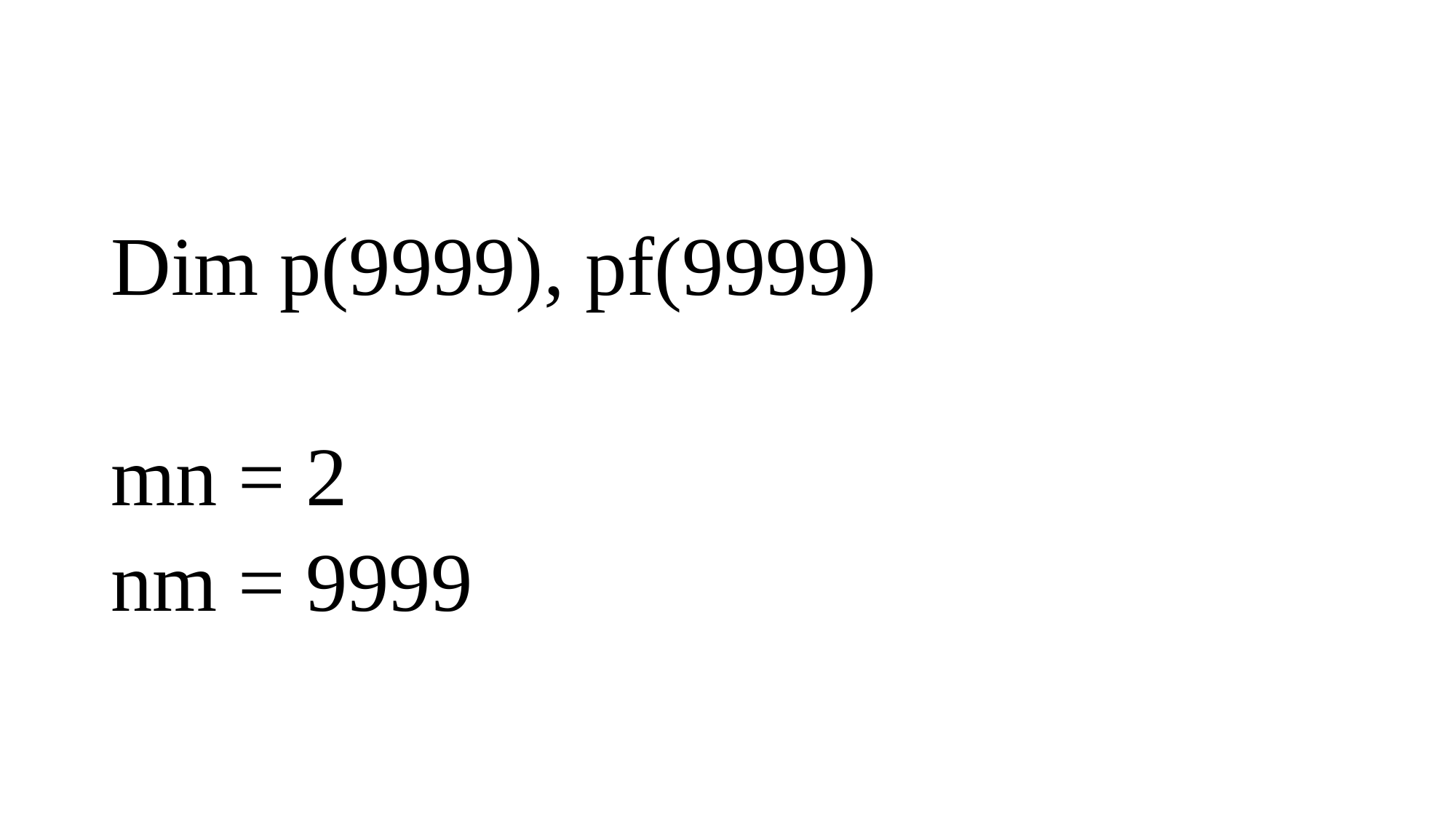

#
Dim p(9999), pf(9999)

mn = 2
nm = 9999